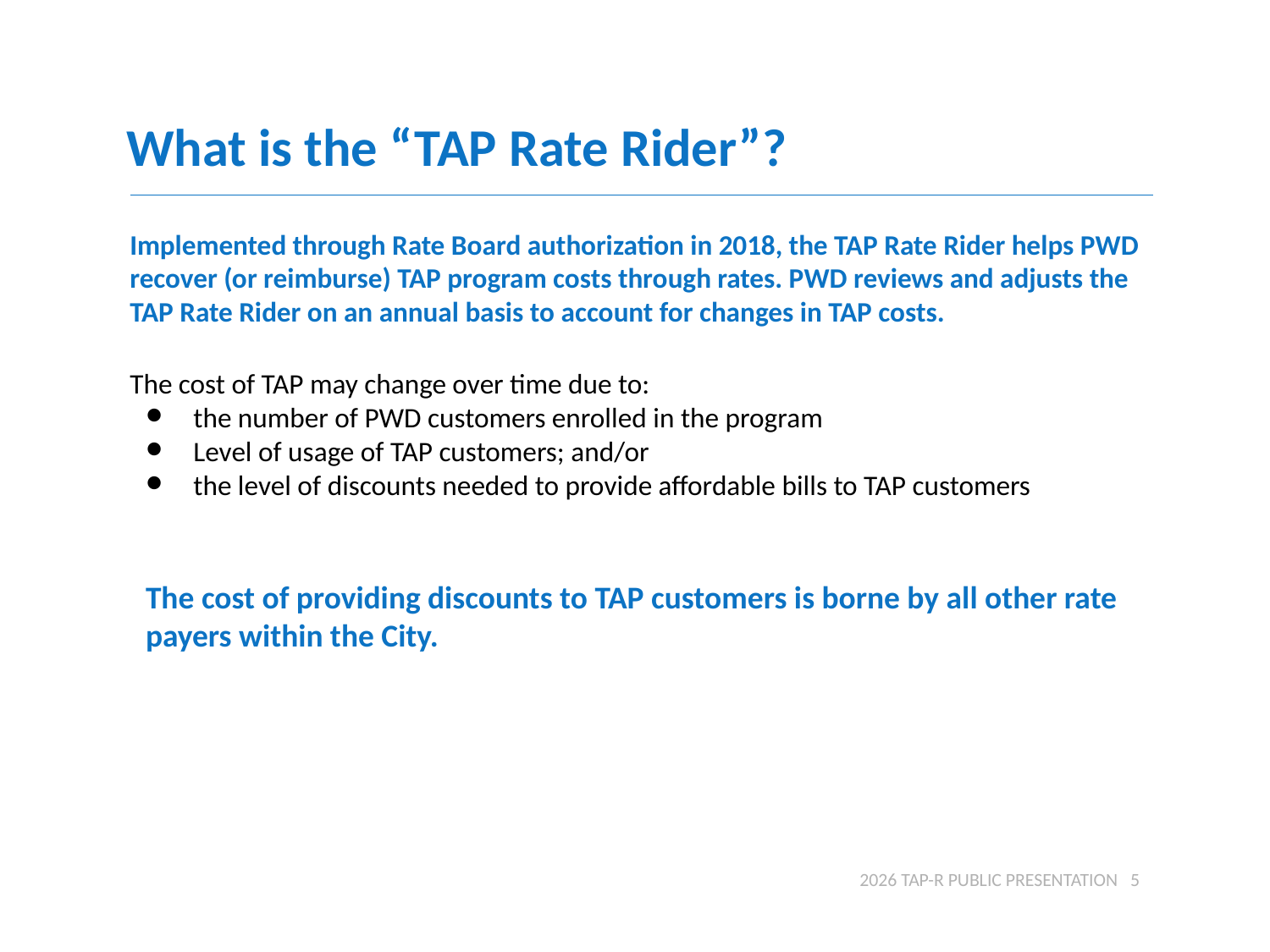

What is the “TAP Rate Rider”?
Implemented through Rate Board authorization in 2018, the TAP Rate Rider helps PWD recover (or reimburse) TAP program costs through rates. PWD reviews and adjusts the TAP Rate Rider on an annual basis to account for changes in TAP costs.

The cost of TAP may change over time due to:
the number of PWD customers enrolled in the program
Level of usage of TAP customers; and/or
the level of discounts needed to provide affordable bills to TAP customers

The cost of providing discounts to TAP customers is borne by all other rate payers within the City.
2026 TAP-R PUBLIC PRESENTATION   5